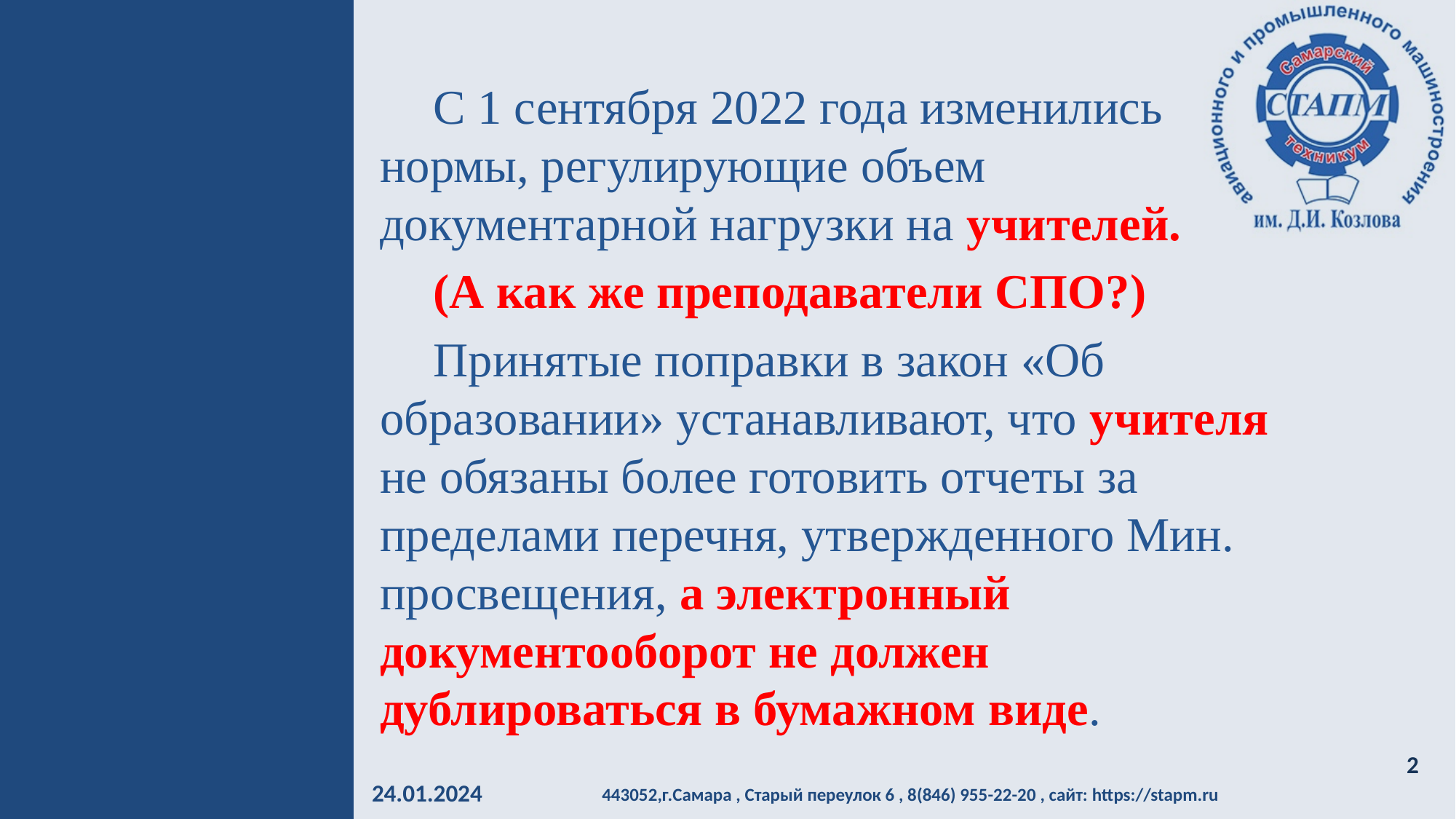

С 1 сентября 2022 года изменились нормы, регулирующие объем документарной нагрузки на учителей.
(А как же преподаватели СПО?)
Принятые поправки в закон «Об образовании» устанавливают, что учителя не обязаны более готовить отчеты за пределами перечня, утвержденного Мин. просвещения, а электронный документооборот не должен дублироваться в бумажном виде.

2
24.01.2024
443052,г.Самара , Старый переулок 6 , 8(846) 955-22-20 , сайт: https://stapm.ru